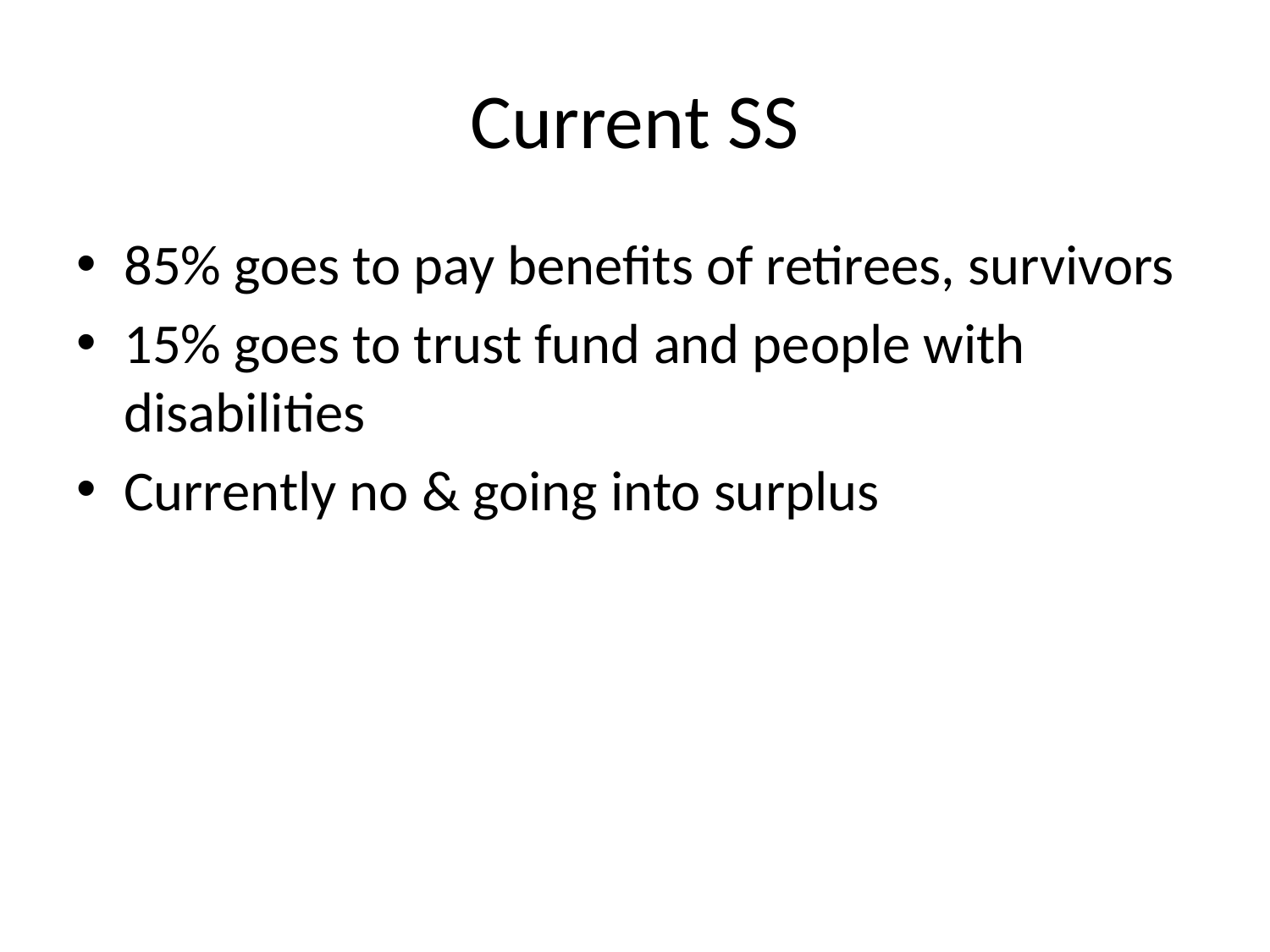

# Current SS
85% goes to pay benefits of retirees, survivors
15% goes to trust fund and people with disabilities
Currently no & going into surplus